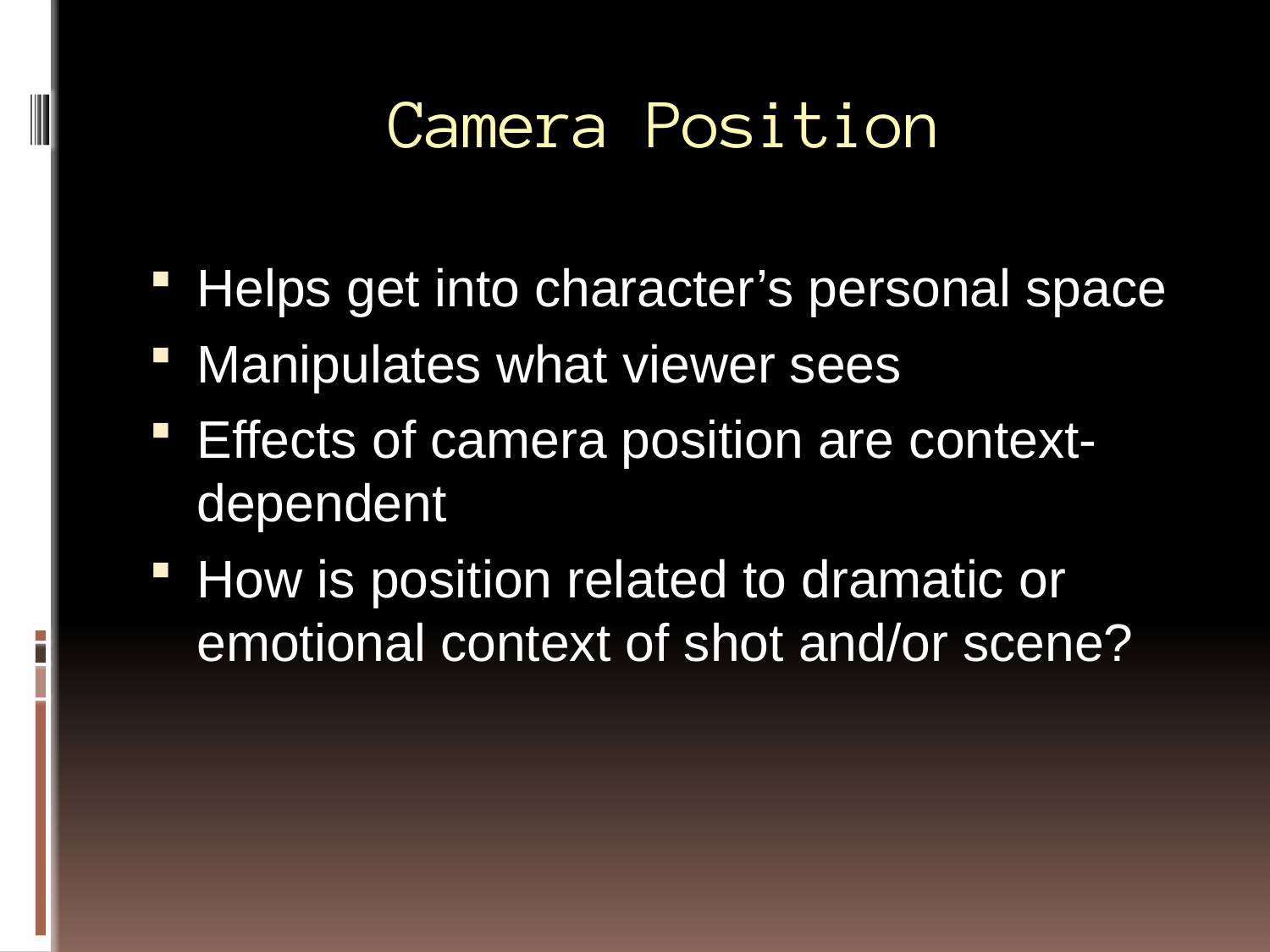

# Camera Position
Helps get into character’s personal space
Manipulates what viewer sees
Effects of camera position are context-dependent
How is position related to dramatic or emotional context of shot and/or scene?